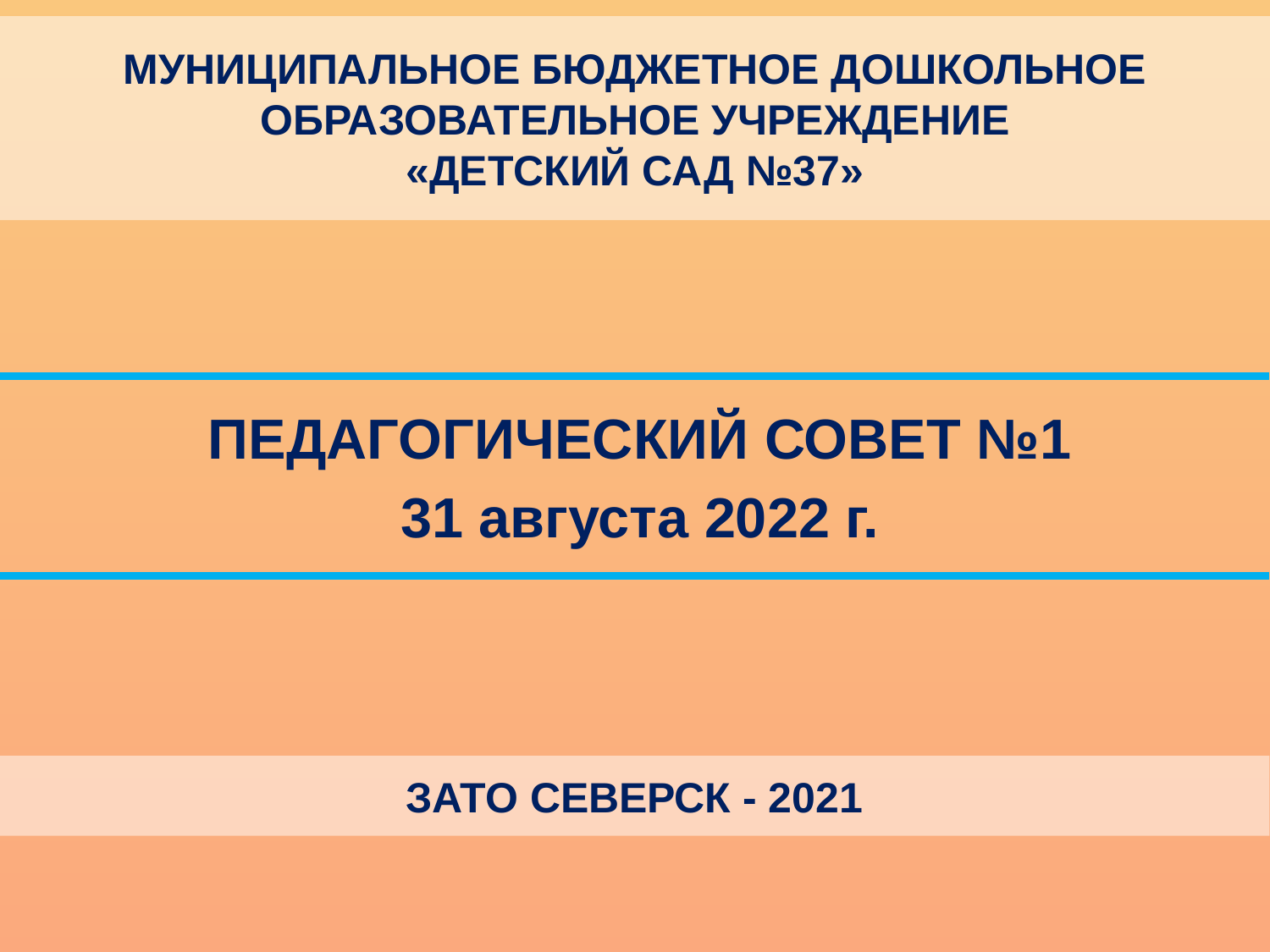

# МУНИЦИПАЛЬНОЕ БЮДЖЕТНОЕ ДОШКОЛЬНОЕ ОБРАЗОВАТЕЛЬНОЕ УЧРЕЖДЕНИЕ «ДЕТСКИЙ САД №37»
ПЕДАГОГИЧЕСКИЙ СОВЕТ №1
31 августа 2022 г.
ЗАТО СЕВЕРСК - 2021